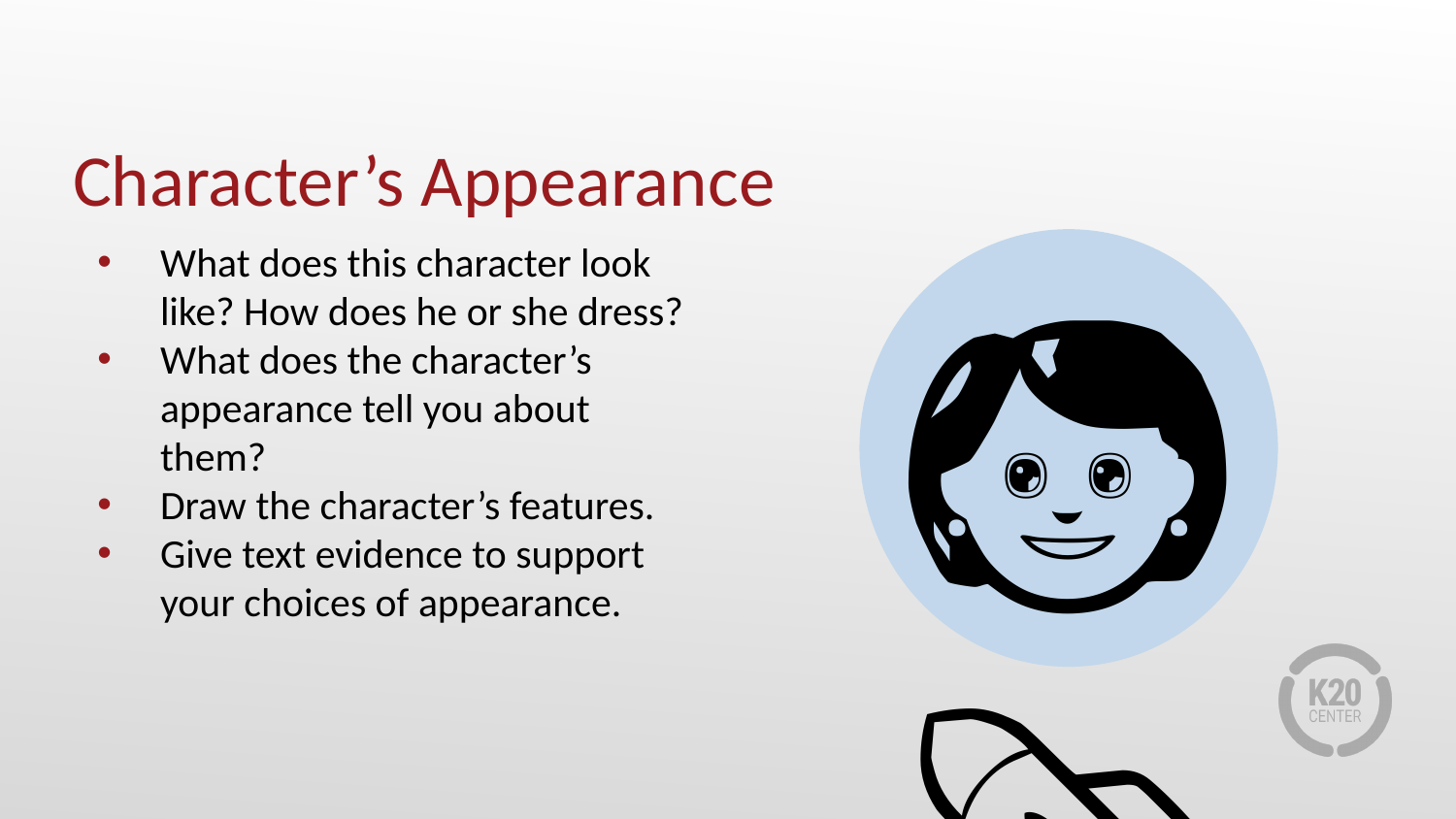

# Character’s Appearance
What does this character look like? How does he or she dress?
What does the character’s appearance tell you about them?
Draw the character’s features.
Give text evidence to support your choices of appearance.

👩‍🚀